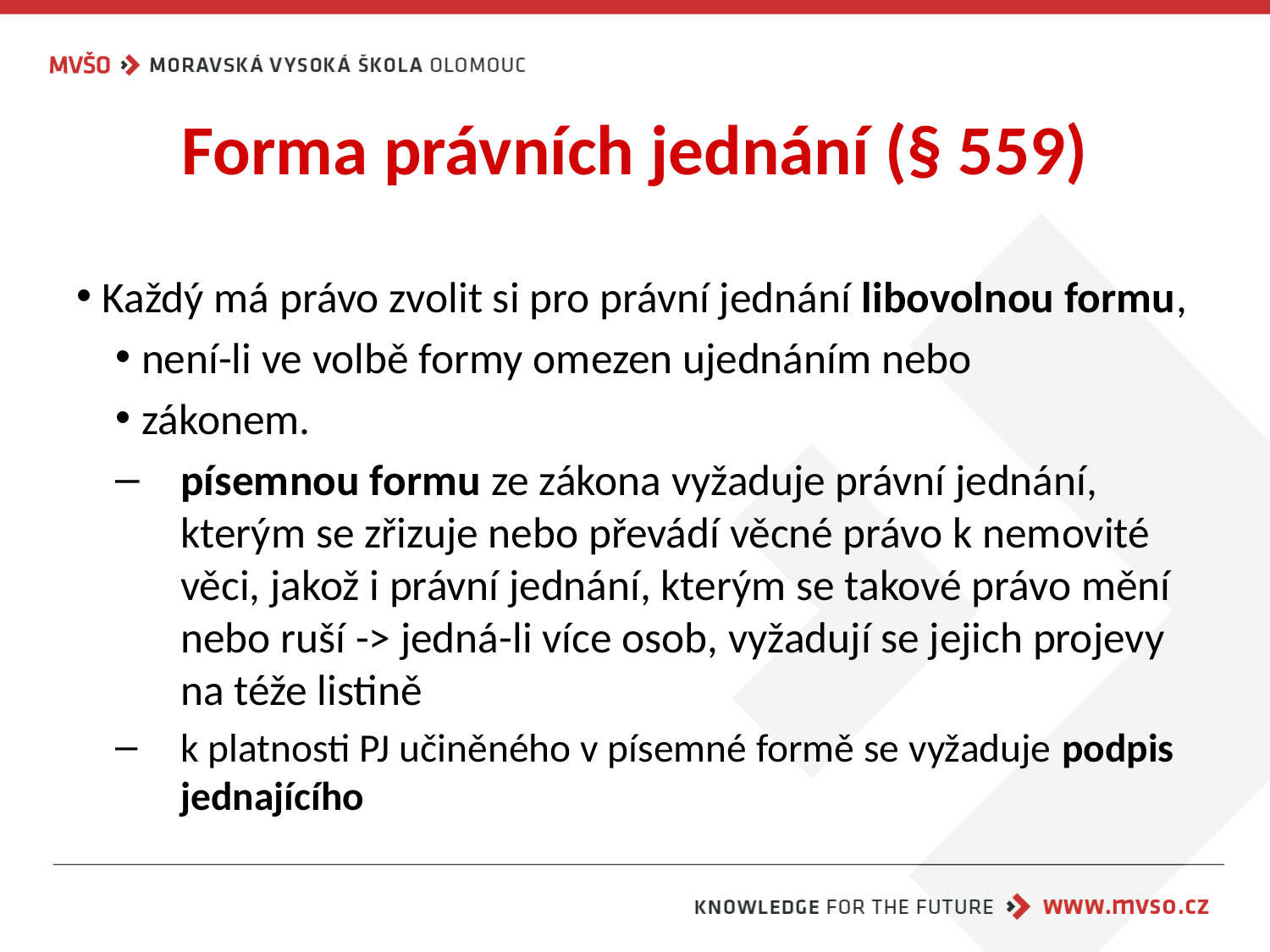

# Forma právních jednání (§ 559)

Každý má právo zvolit si pro právní jednání libovolnou formu,
není-li ve volbě formy omezen ujednáním nebo
zákonem.
písemnou formu ze zákona vyžaduje právní jednání, kterým se zřizuje nebo převádí věcné právo k nemovité věci, jakož i právní jednání, kterým se takové právo mění nebo ruší -> jedná-li více osob, vyžadují se jejich projevy na téže listině
k platnosti PJ učiněného v písemné formě se vyžaduje podpis jednajícího